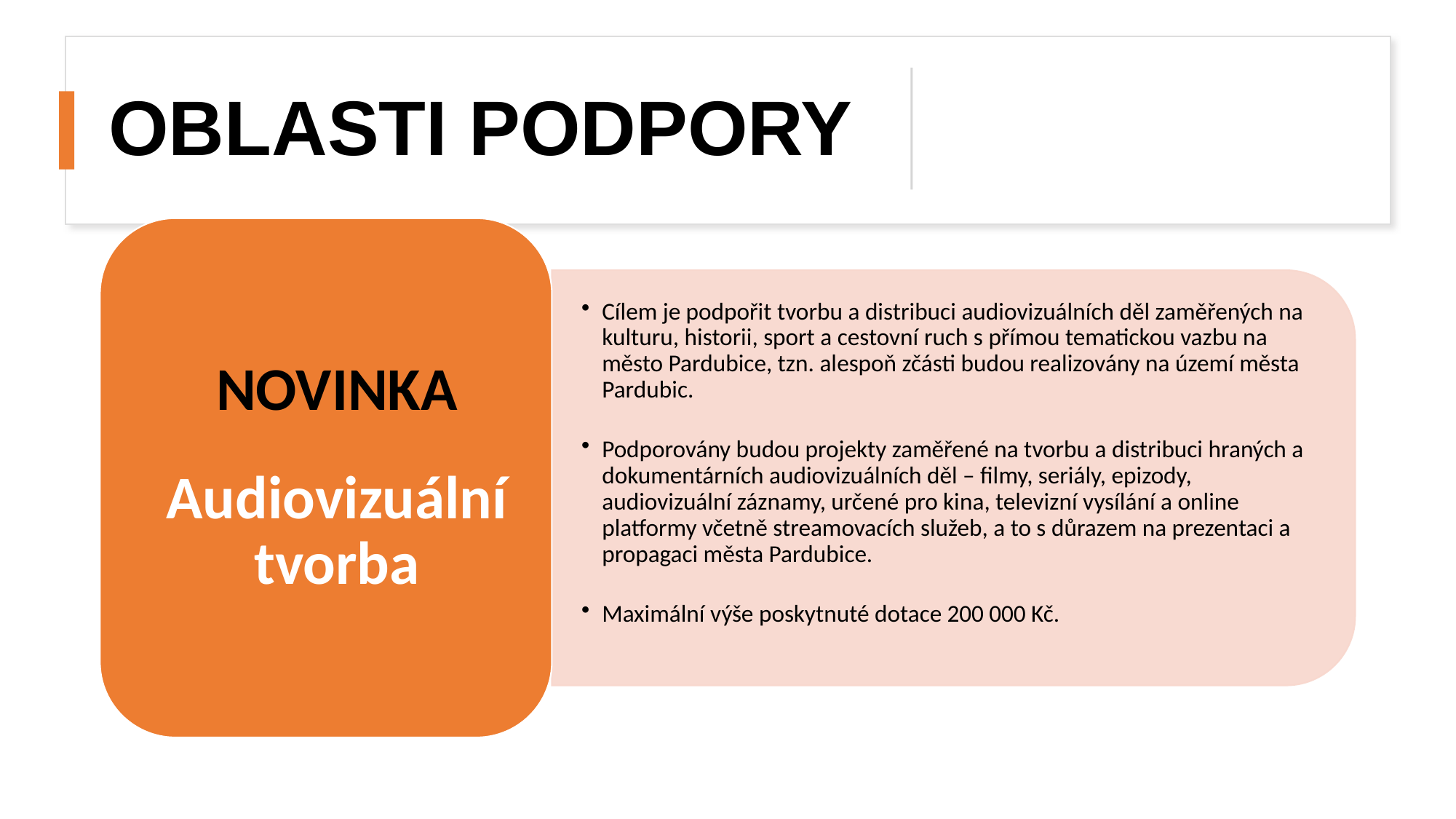

# OBLASTI PODPORY

Cílem je podpořit tvorbu a distribuci audiovizuálních děl zaměřených na kulturu, historii, sport a cestovní ruch s přímou tematickou vazbu na město Pardubice, tzn. alespoň zčásti budou realizovány na území města Pardubic.

Podporovány budou projekty zaměřené na tvorbu a distribuci hraných a dokumentárních audiovizuálních děl – filmy, seriály, epizody, audiovizuální záznamy, určené pro kina, televizní vysílání a online platformy včetně streamovacích služeb, a to s důrazem na prezentaci a propagaci města Pardubice.

Maximální výše poskytnuté dotace 200 000 Kč.

NOVINKA

Audiovizuální tvorba